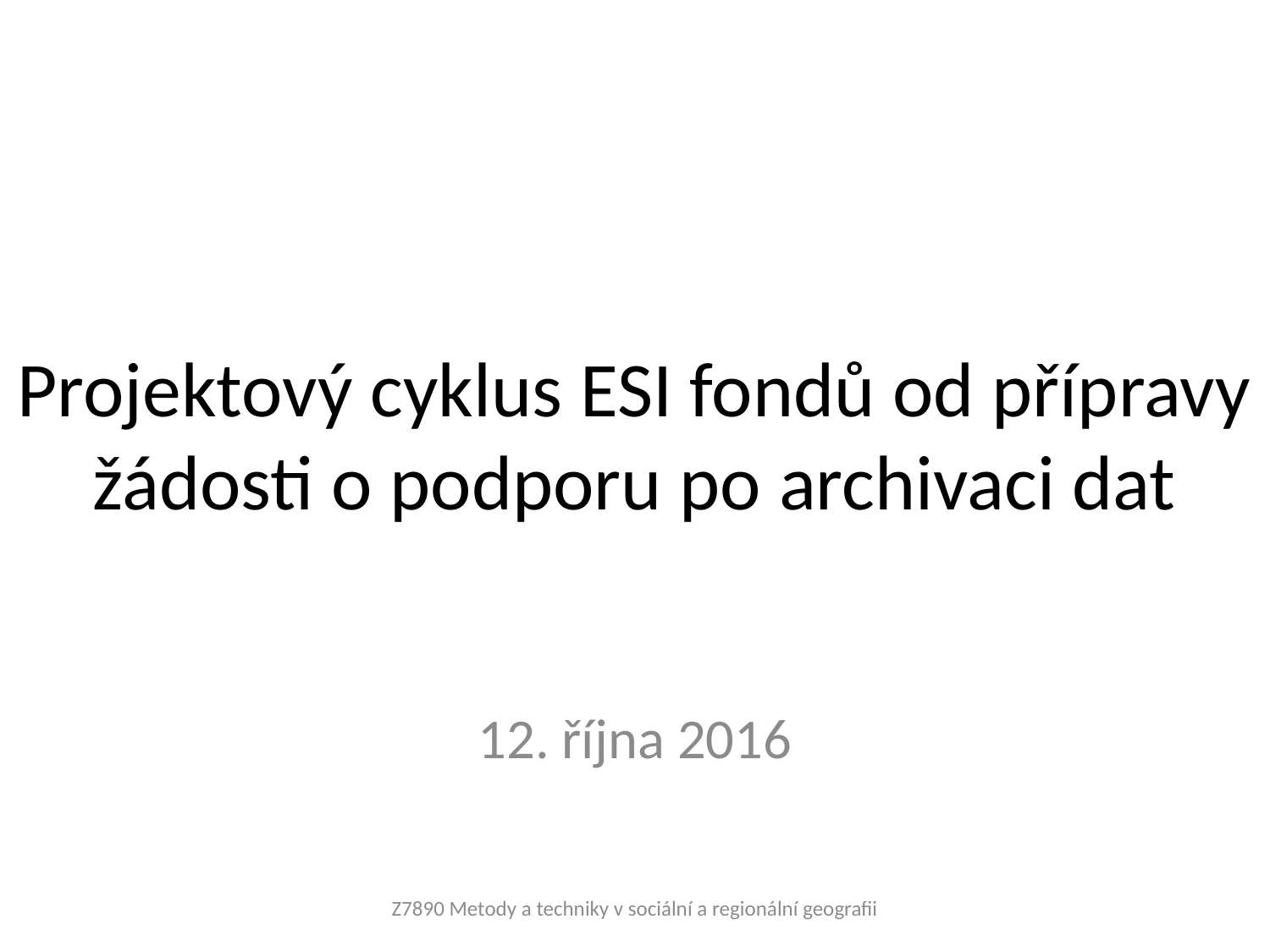

# Projektový cyklus ESI fondů od přípravy žádosti o podporu po archivaci dat
12. října 2016
Z7890 Metody a techniky v sociální a regionální geografii